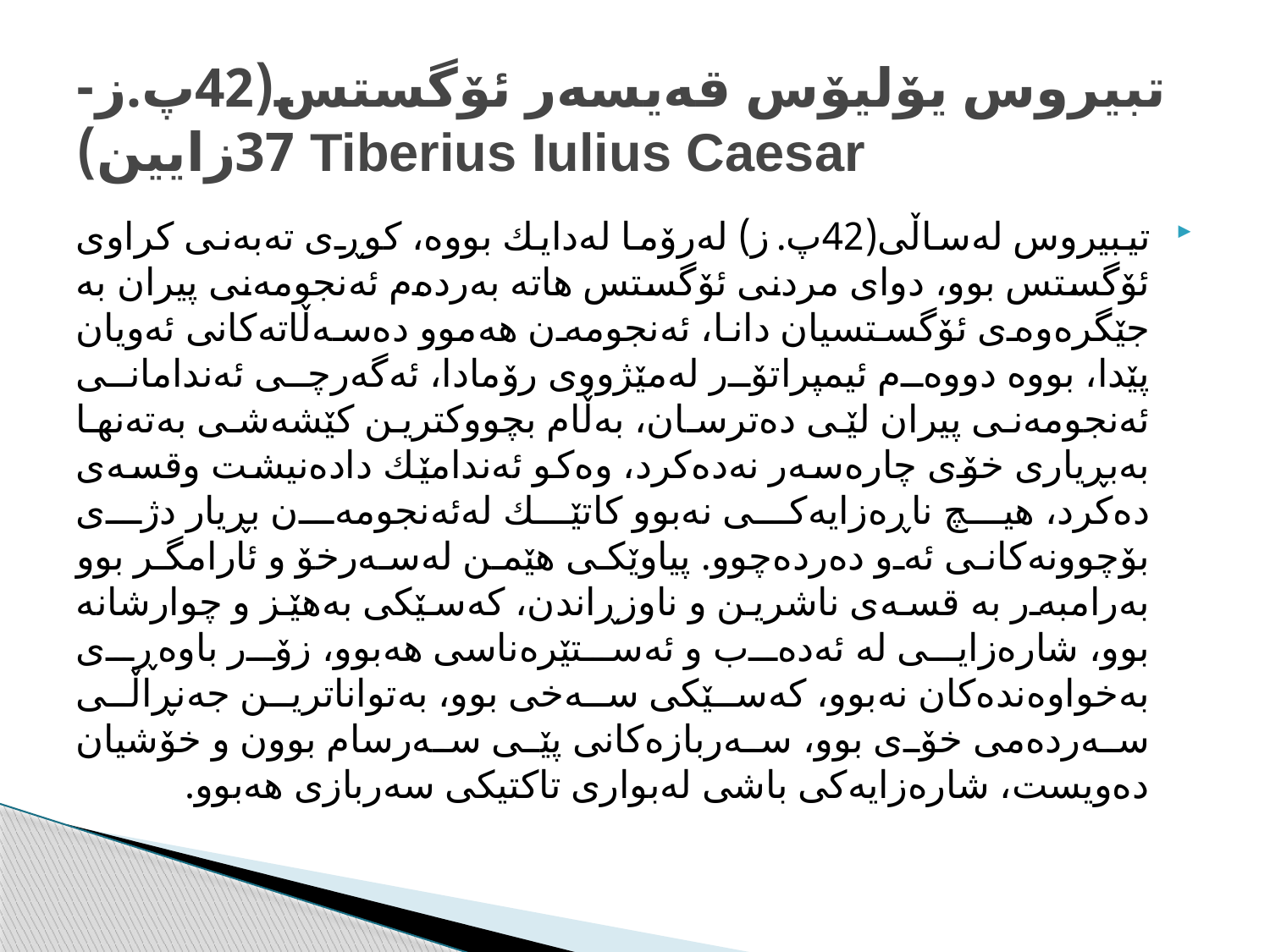

# تبيروس يۆليۆس قه‌يسه‌ر ئۆگستس(42پ.ز- 37زايين) Tiberius Iulius Caesar
تيبيروس له‌ساڵى(42پ.ز) له‌رۆما له‌دايك بووه‌، كوڕى ته‌به‌نى كراوى ئۆگستس بوو، دواى مردنى ئۆگستس هاته‌ به‌رده‌م ئه‌نجومه‌نى پيران به‌ جێگره‌وه‌ى ئۆگستسيان دانا، ئه‌نجومه‌ن هه‌موو ده‌سه‌ڵاته‌كانى ئه‌ويان پێدا، بووه‌ دووه‌م ئيمپراتۆر له‌مێژووى رۆمادا، ئه‌گه‌رچى ئه‌ندامانى ئه‌نجومه‌نى پيران لێى ده‌ترسان، به‌ڵام بچووكترين كێشه‌شى به‌ته‌نها به‌بڕيارى خۆى چاره‌سه‌ر نه‌ده‌كرد، وه‌كو ئه‌ندامێك داده‌نيشت وقسه‌ى ده‌كرد، هيچ ناڕه‌زايه‌كى نه‌بوو كاتێك له‌ئه‌نجومه‌ن بڕيار دژى بۆچوونه‌كانى ئه‌و ده‌رده‌چوو. پياوێكى هێمن له‌سه‌رخۆ و ئارامگر بوو به‌رامبه‌ر به‌ قسه‌ى ناشرين و ناوزڕاندن، كه‌سێكى به‌هێز و چوارشانه‌ بوو، شاره‌زايى له‌ ئه‌ده‌ب و ئه‌ستێره‌ناسى هه‌بوو، زۆر باوه‌ڕى به‌خواوه‌نده‌كان نه‌بوو، كه‌سێكى سه‌خى بوو، به‌تواناترين جه‌نڕاڵى سه‌رده‌مى خۆى بوو، سه‌ربازه‌كانى پێى سه‌رسام بوون و خۆشيان ده‌ويست، شاره‌زايه‌كى باشى له‌بوارى تاكتيكى سه‌ربازى هه‌بوو.